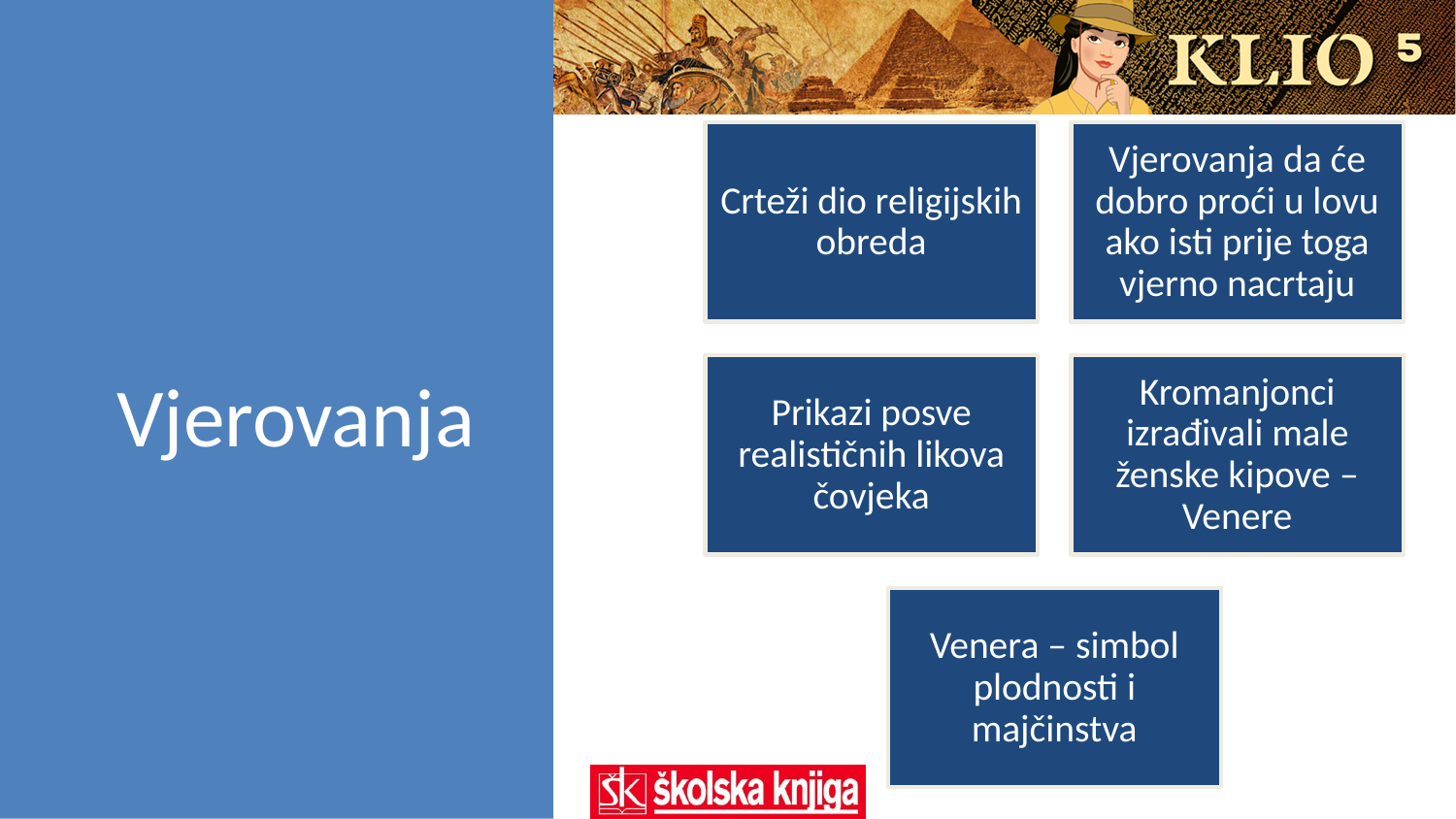

# Vjerovanja
Crteži dio religijskih obreda
Vjerovanja da će dobro proći u lovu ako isti prije toga vjerno nacrtaju
Prikazi posve realističnih likova čovjeka
Kromanjonci izrađivali male ženske kipove – Venere
Venera – simbol plodnosti i majčinstva